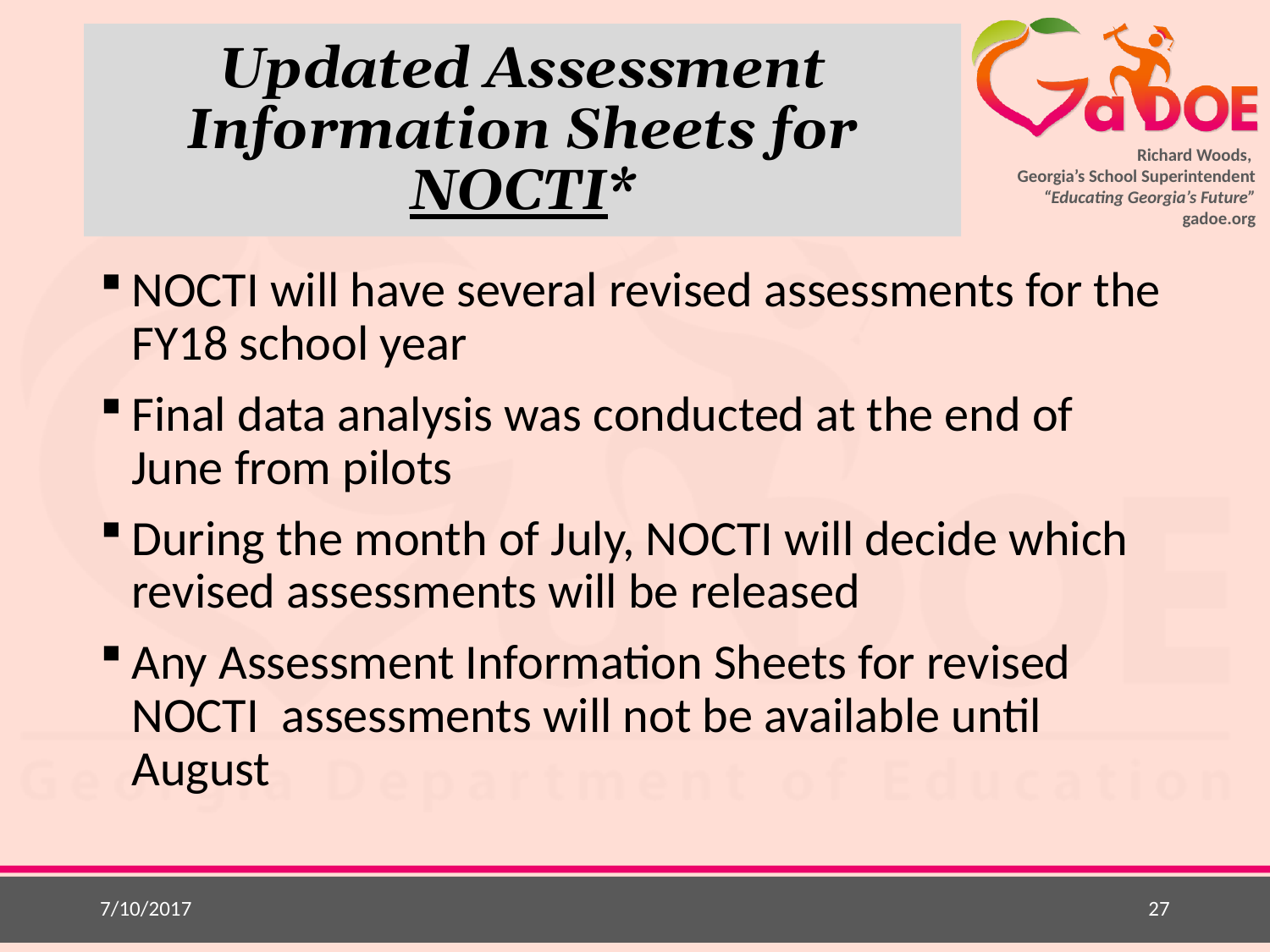

# Updated Assessment Information Sheets for NOCTI*
NOCTI will have several revised assessments for the FY18 school year
Final data analysis was conducted at the end of June from pilots
During the month of July, NOCTI will decide which revised assessments will be released
Any Assessment Information Sheets for revised NOCTI  assessments will not be available until August
7/10/2017
27